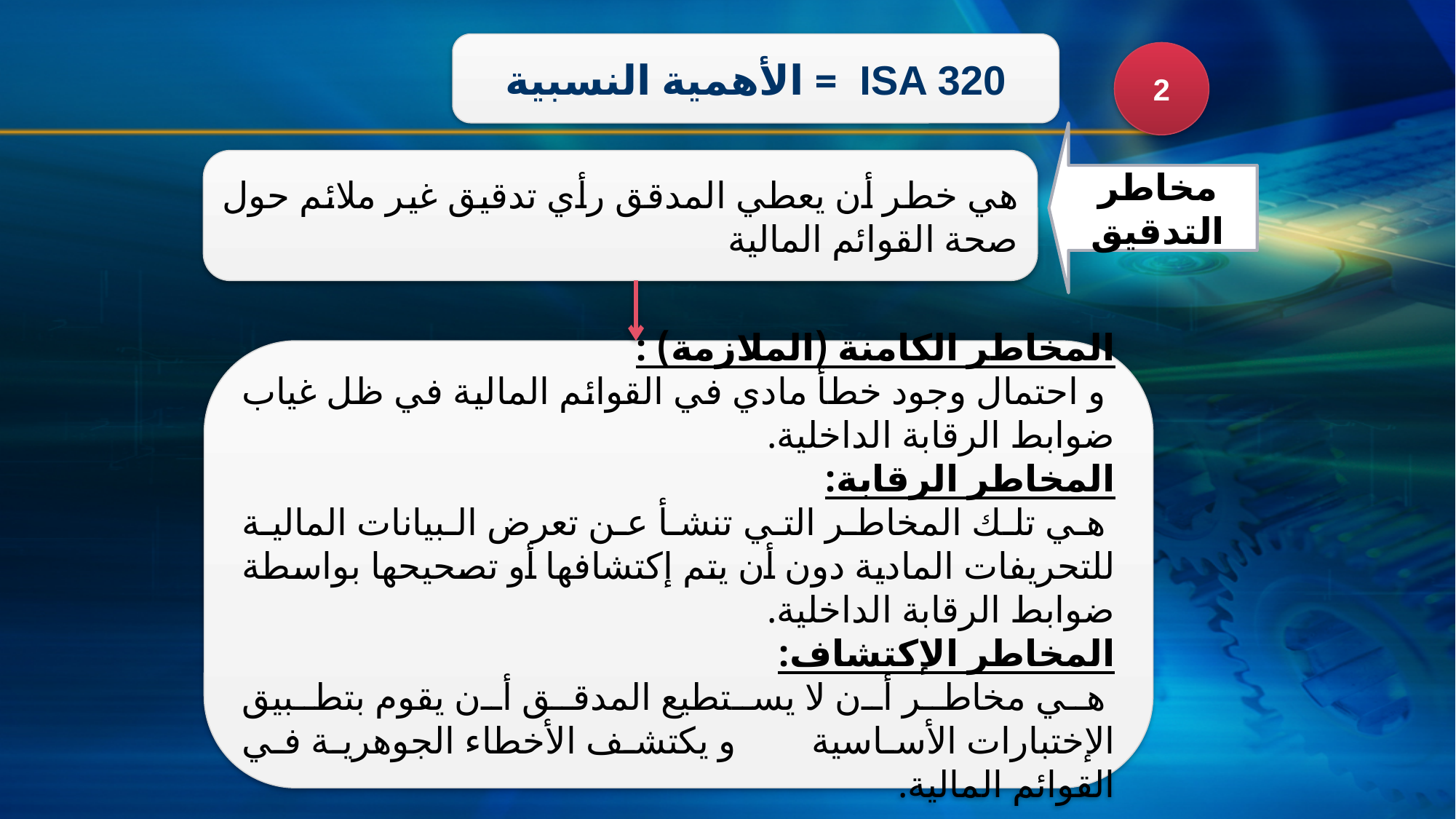

ISA 320  = الأهمية النسبية

2
مخاطر التدقيق
هي خطر أن يعطي المدقق رأي تدقيق غير ملائم حول صحة القوائم المالية
المخاطر الكامنة (الملازمة) :
 و احتمال وجود خطأ مادي في القوائم المالية في ظل غياب ضوابط الرقابة الداخلية.
المخاطر الرقابة:
 هي تلك المخاطر التي تنشأ عن تعرض البيانات المالية للتحريفات المادية دون أن يتم إكتشافها أو تصحيحها بواسطة ضوابط الرقابة الداخلية.
المخاطر الإكتشاف:
 هي مخاطر أن لا يستطيع المدقق أن يقوم بتطبيق الإختبارات الأساسية        و يكتشف الأخطاء الجوهرية في القوائم المالية.